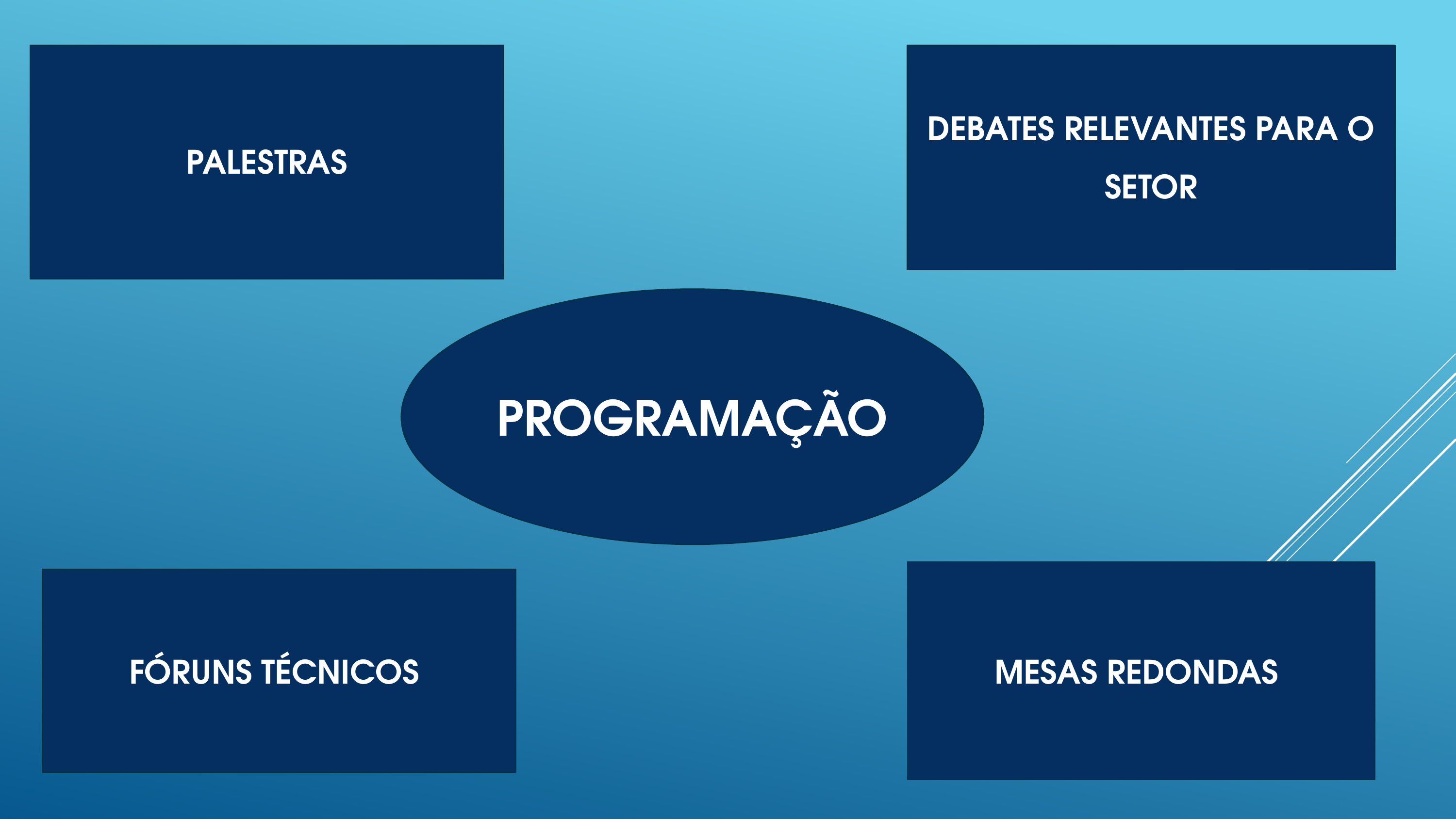

DEBATES RELEVANTES PARA O SETOR

PALESTRAS

,

PROGRAMAÇÃO
MESAS REDONDAS
FÓRUNS TÉCNICOS